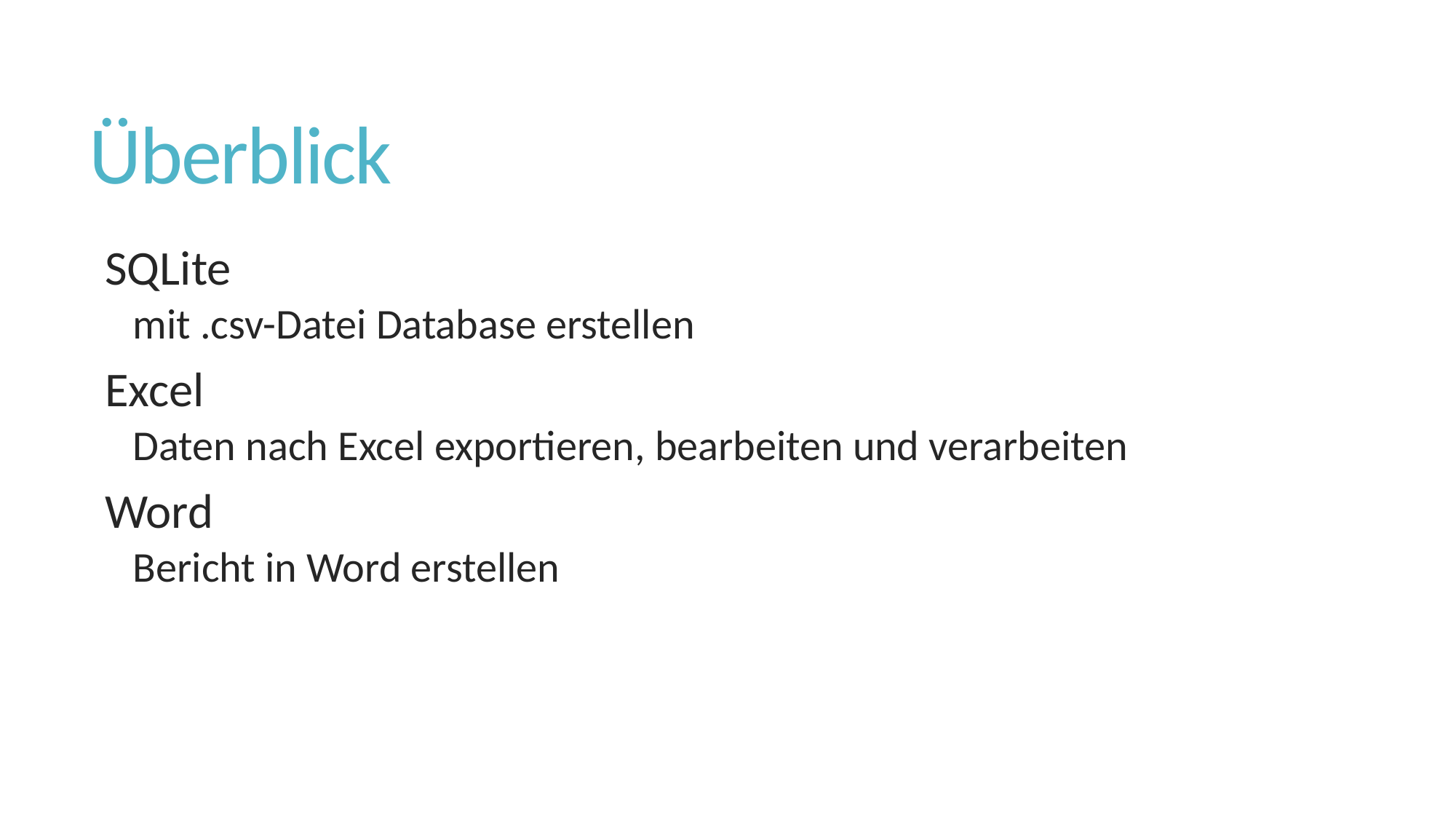

# Überblick
SQLite
mit .csv-Datei Database erstellen
Excel
Daten nach Excel exportieren, bearbeiten und verarbeiten
Word
Bericht in Word erstellen